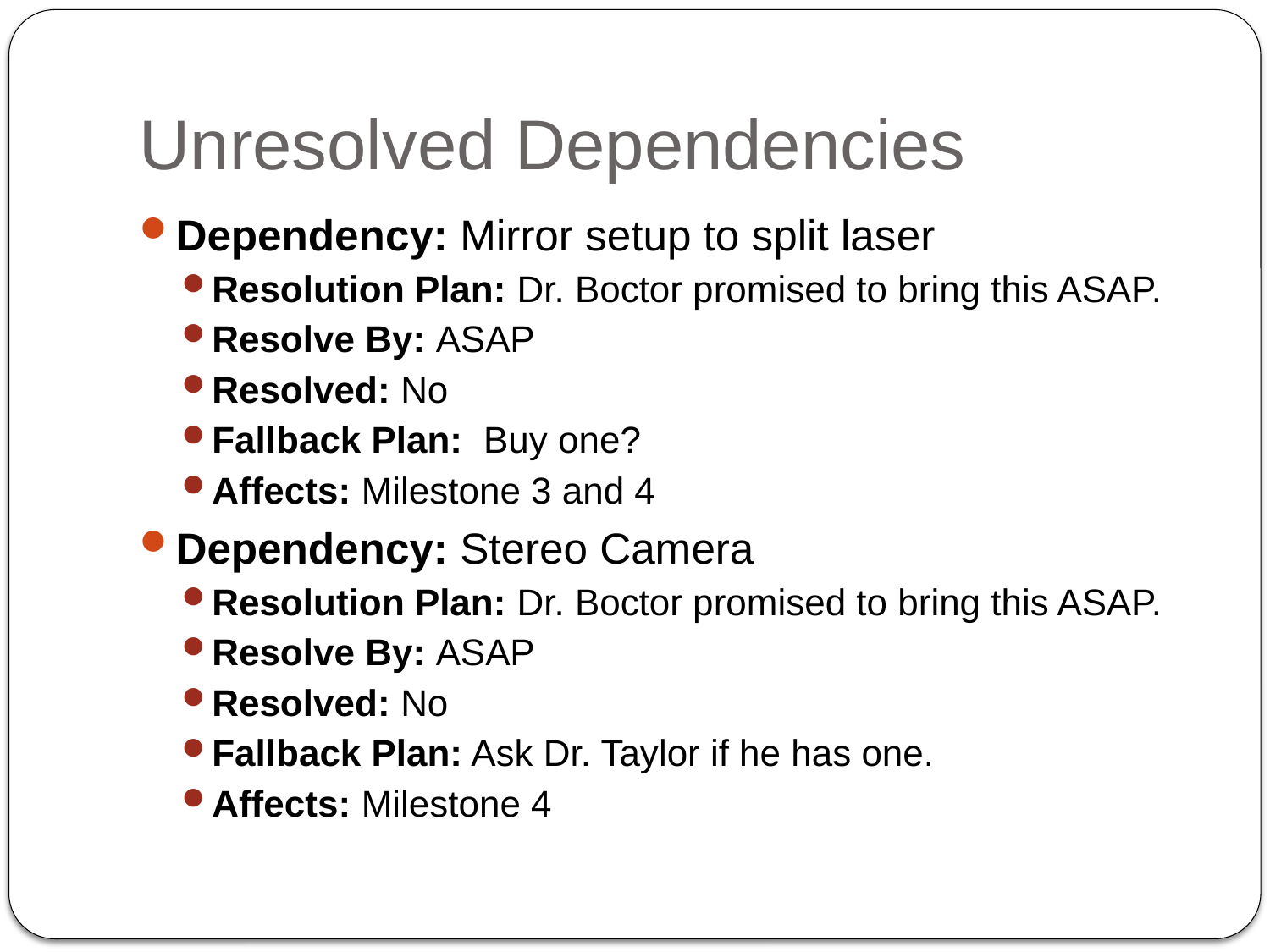

# Unresolved Dependencies
Dependency: Mirror setup to split laser
Resolution Plan: Dr. Boctor promised to bring this ASAP.
Resolve By: ASAP
Resolved: No
Fallback Plan:  Buy one?
Affects: Milestone 3 and 4
Dependency: Stereo Camera
Resolution Plan: Dr. Boctor promised to bring this ASAP.
Resolve By: ASAP
Resolved: No
Fallback Plan: Ask Dr. Taylor if he has one.
Affects: Milestone 4